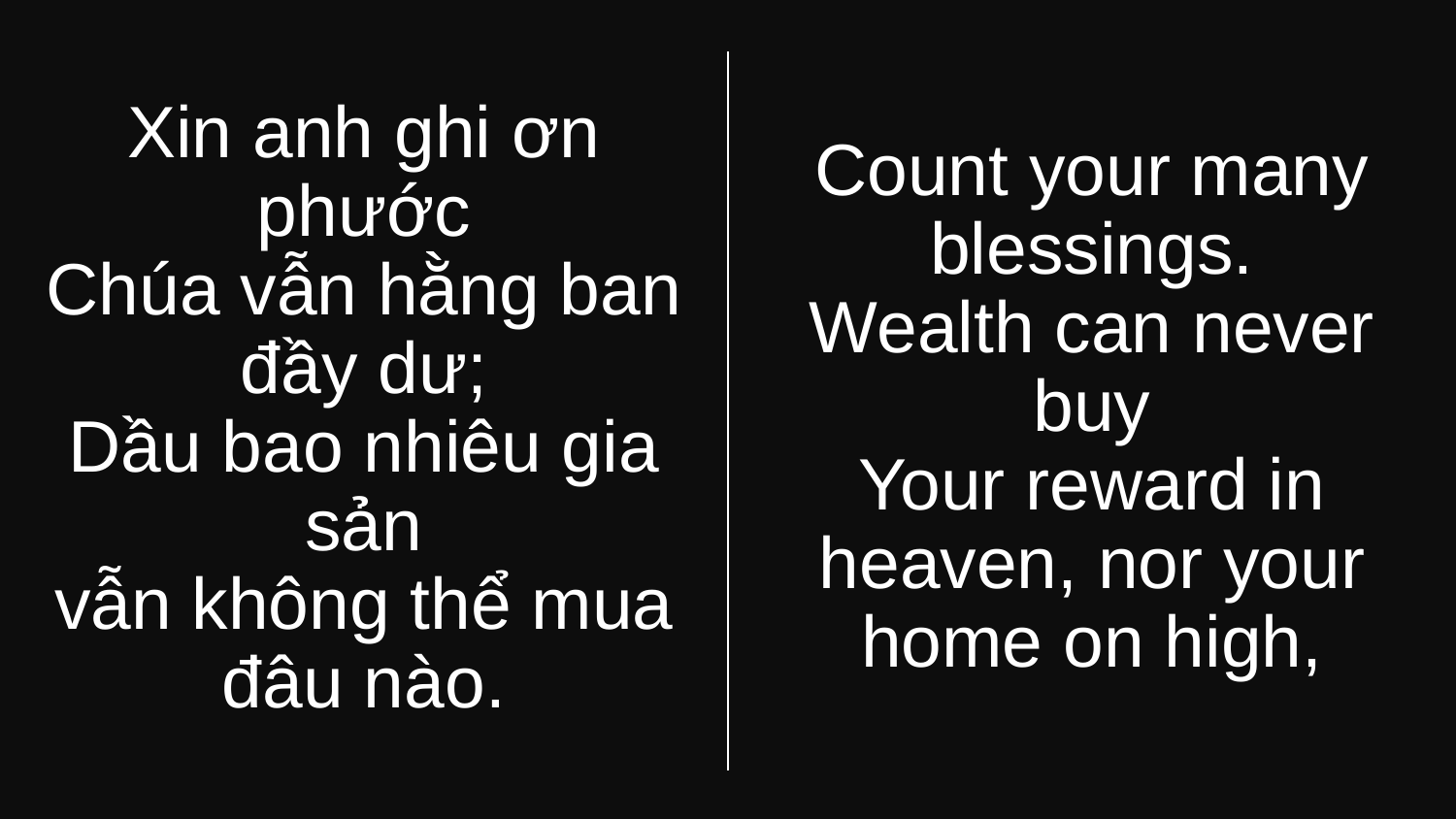

Xin anh ghi ơn phước
Chúa vẫn hằng ban đầy dư;
Dầu bao nhiêu gia sản
vẫn không thể mua đâu nào.
Count your many blessings.
Wealth can never buy
Your reward in heaven, nor your home on high,